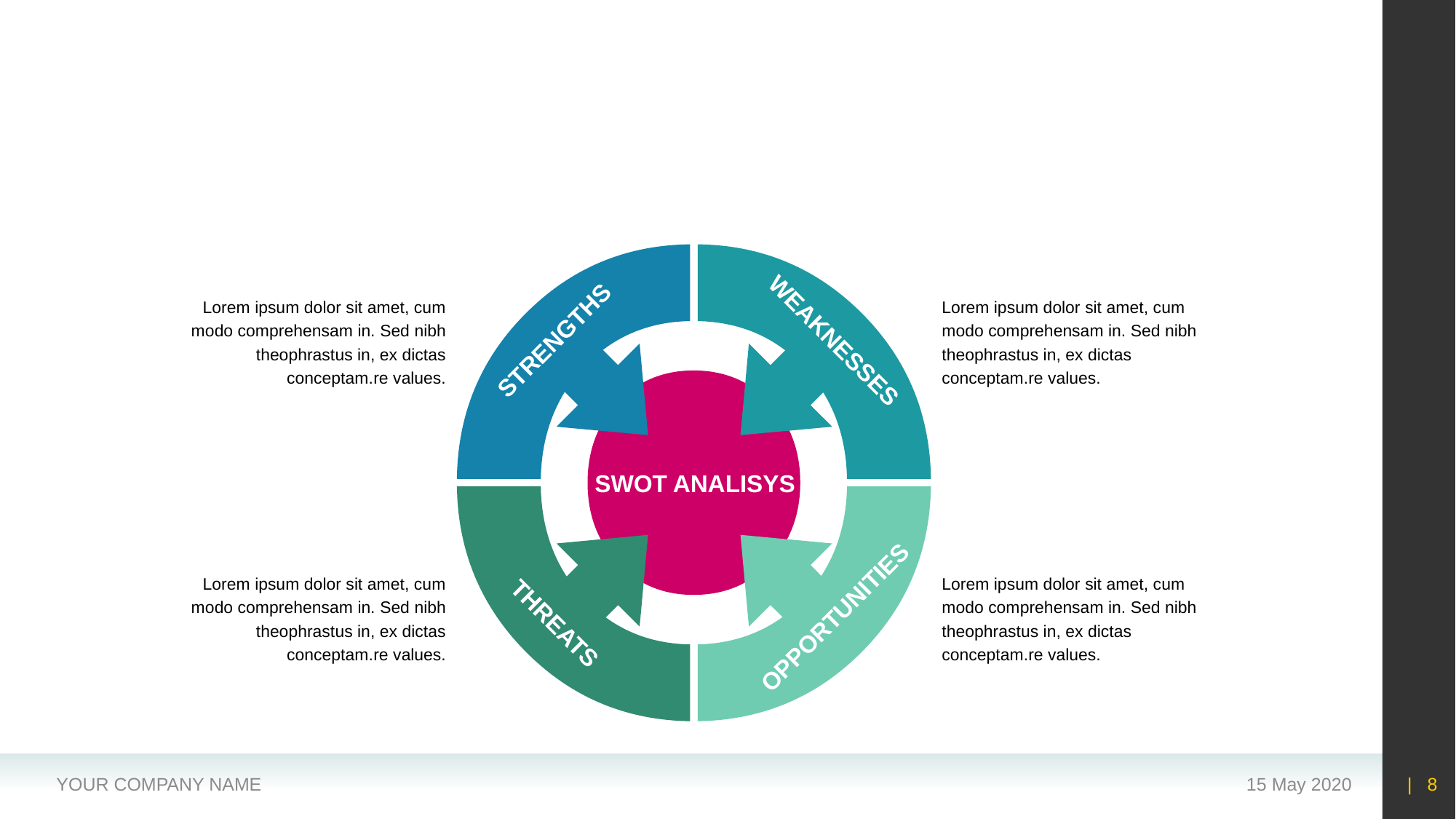

#

Lorem ipsum dolor sit amet, cum modo comprehensam in. Sed nibh theophrastus in, ex dictas conceptam.re values.
Lorem ipsum dolor sit amet, cum modo comprehensam in. Sed nibh theophrastus in, ex dictas conceptam.re values.
WEAKNESSES
STRENGTHS

SWOT ANALISYS

Lorem ipsum dolor sit amet, cum modo comprehensam in. Sed nibh theophrastus in, ex dictas conceptam.re values.
Lorem ipsum dolor sit amet, cum modo comprehensam in. Sed nibh theophrastus in, ex dictas conceptam.re values.
OPPORTUNITIES
THREATS
YOUR COMPANY NAME
15 May 2020
|   8